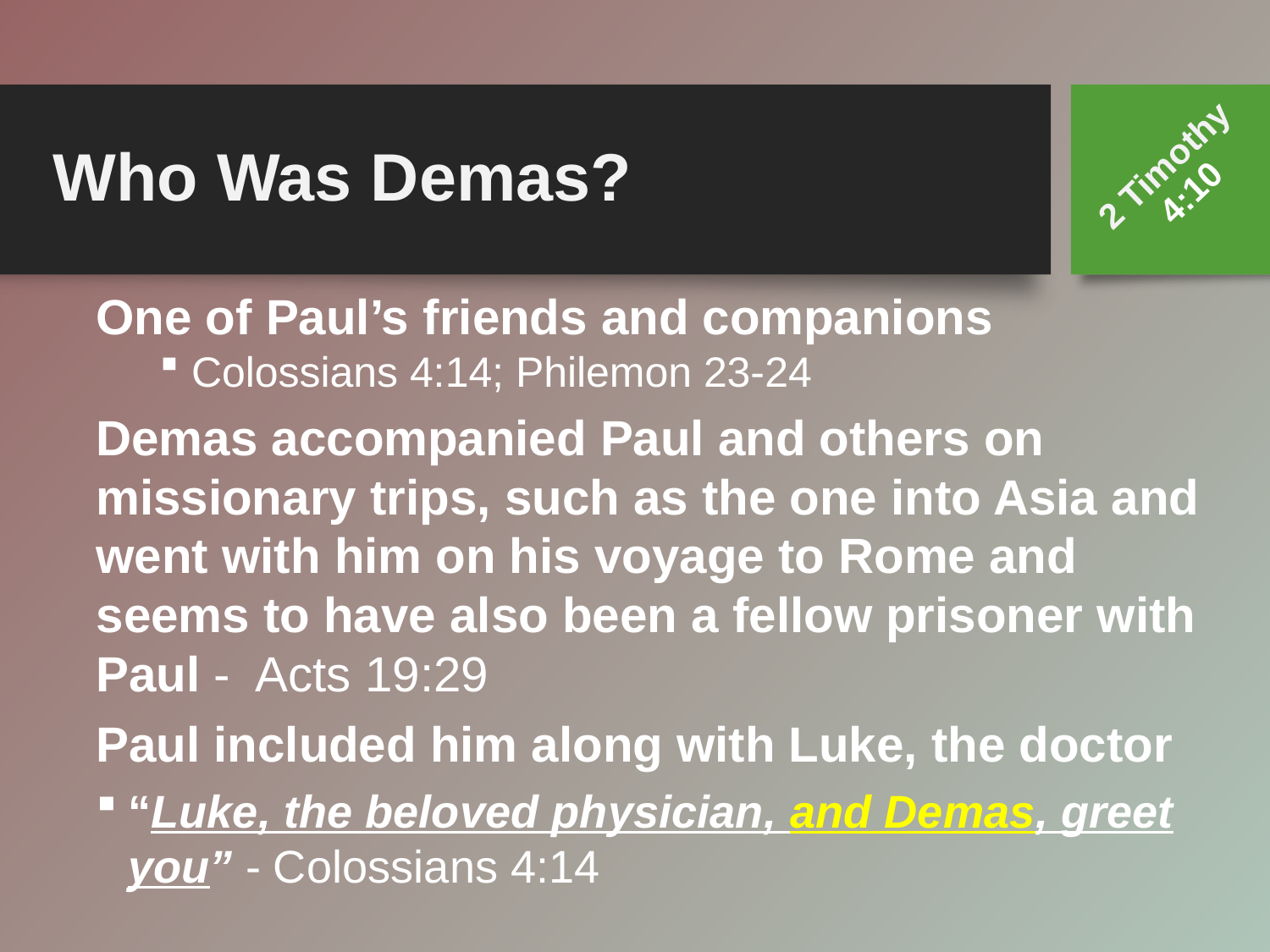

Who Was Demas?
2 Timothy 4:10
One of Paul’s friends and companions
Colossians 4:14; Philemon 23-24
Demas accompanied Paul and others on missionary trips, such as the one into Asia and went with him on his voyage to Rome and seems to have also been a fellow prisoner with Paul -  Acts 19:29
Paul included him along with Luke, the doctor
“Luke, the beloved physician, and Demas, greet you” - Colossians 4:14